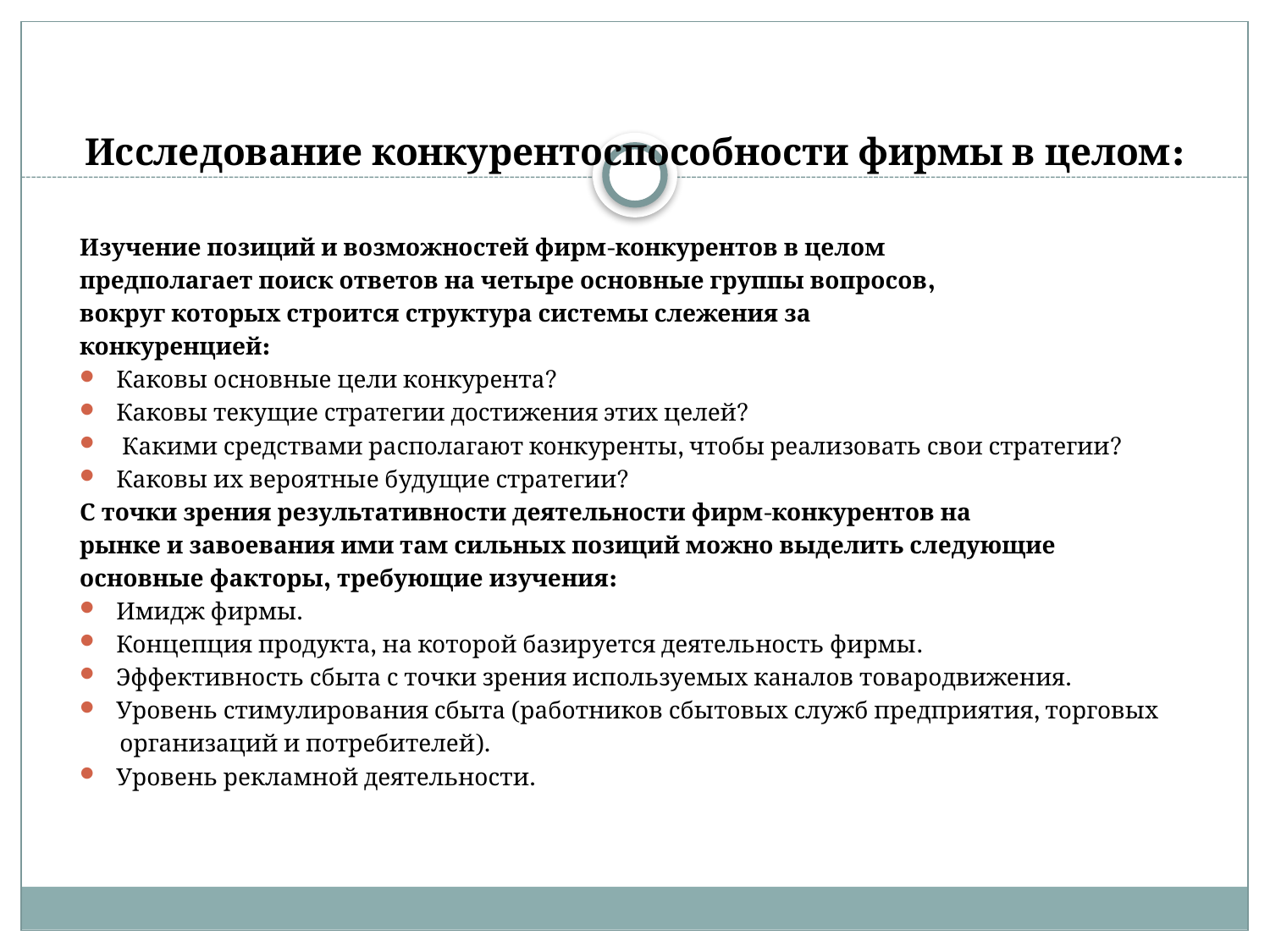

# Исследование конкурентоспособности фирмы в целом:
Изучение позиций и возможностей фирм-конкурентов в целом
предполагает поиск ответов на четыре основные группы вопросов,
вокруг которых строится структура системы слежения за
конкуренцией:
Каковы основные цели конкурента?
Каковы текущие стратегии достижения этих целей?
 Какими средствами располагают конкуренты, чтобы реализовать свои стратегии?
Каковы их вероятные будущие стратегии?
С точки зрения результативности деятельности фирм-конкурентов на
рынке и завоевания ими там сильных позиций можно выделить следующие
основные факторы, требующие изучения:
Имидж фирмы.
Концепция продукта, на которой базируется деятельность фирмы.
Эффективность сбыта с точки зрения используемых каналов товародвижения.
Уровень стимулирования сбыта (работников сбытовых служб предприятия, торговых
       организаций и потребителей).
Уровень рекламной деятельности.